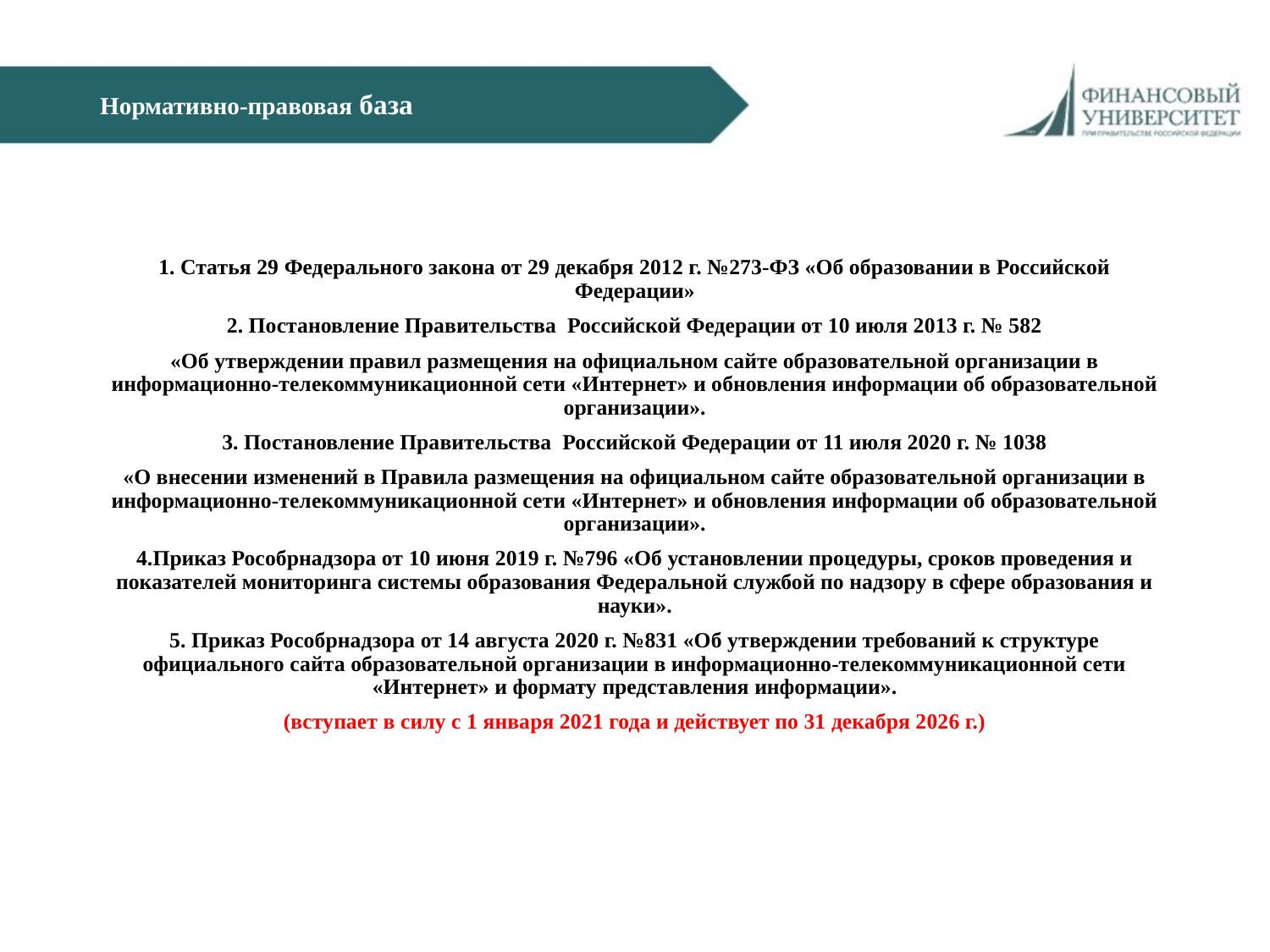

# Нормативно-правовая база

1. Статья 29 Федерального закона от 29 декабря 2012 г. №273-ФЗ «Об образовании в Российской Федерации»
2. Постановление Правительства  Российской Федерации от 10 июля 2013 г. № 582
«Об утверждении правил размещения на официальном сайте образовательной организации в информационно-телекоммуникационной сети «Интернет» и обновления информации об образовательной организации».
3. Постановление Правительства  Российской Федерации от 11 июля 2020 г. № 1038
«О внесении изменений в Правила размещения на официальном сайте образовательной организации в информационно-телекоммуникационной сети «Интернет» и обновления информации об образовательной организации».
4.Приказ Рособрнадзора от 10 июня 2019 г. №796 «Об установлении процедуры, сроков проведения и показателей мониторинга системы образования Федеральной службой по надзору в сфере образования и науки».
5. Приказ Рособрнадзора от 14 августа 2020 г. №831 «Об утверждении требований к структуре официального сайта образовательной организации в информационно-телекоммуникационной сети «Интернет» и формату представления информации».
(вступает в силу с 1 января 2021 года и действует по 31 декабря 2026 г.)